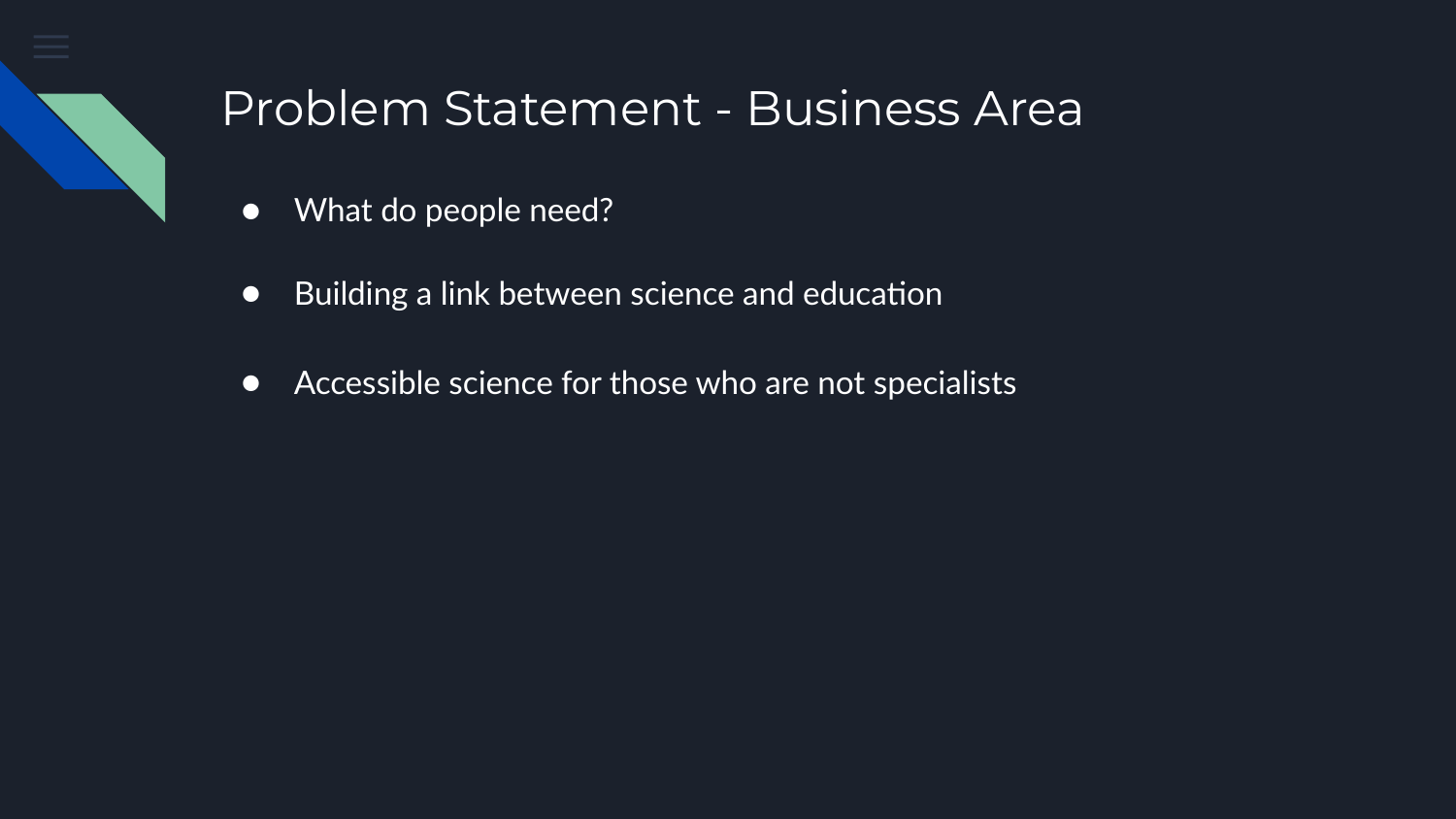

# Problem Statement - Business Area
What do people need?
Building a link between science and education
Accessible science for those who are not specialists